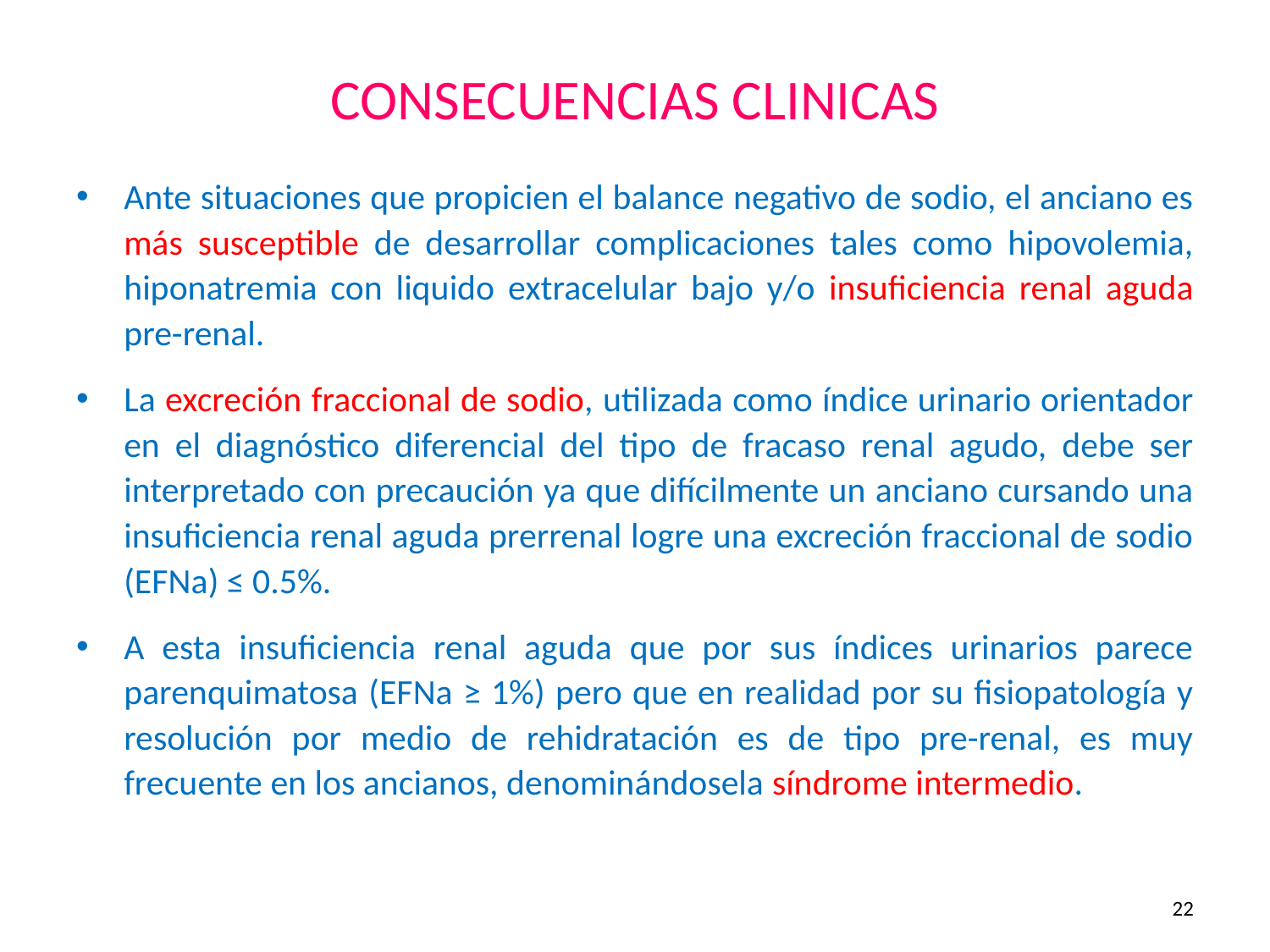

# CONSECUENCIAS CLINICAS
Ante situaciones que propicien el balance negativo de sodio, el anciano es más susceptible de desarrollar complicaciones tales como hipovolemia, hiponatremia con liquido extracelular bajo y/o insuficiencia renal aguda pre-renal.
La excreción fraccional de sodio, utilizada como índice urinario orientador en el diagnóstico diferencial del tipo de fracaso renal agudo, debe ser interpretado con precaución ya que difícilmente un anciano cursando una insuficiencia renal aguda prerrenal logre una excreción fraccional de sodio (EFNa) ≤ 0.5%.
A esta insuficiencia renal aguda que por sus índices urinarios parece parenquimatosa (EFNa ≥ 1%) pero que en realidad por su fisiopatología y resolución por medio de rehidratación es de tipo pre-renal, es muy frecuente en los ancianos, denominándosela síndrome intermedio.

22